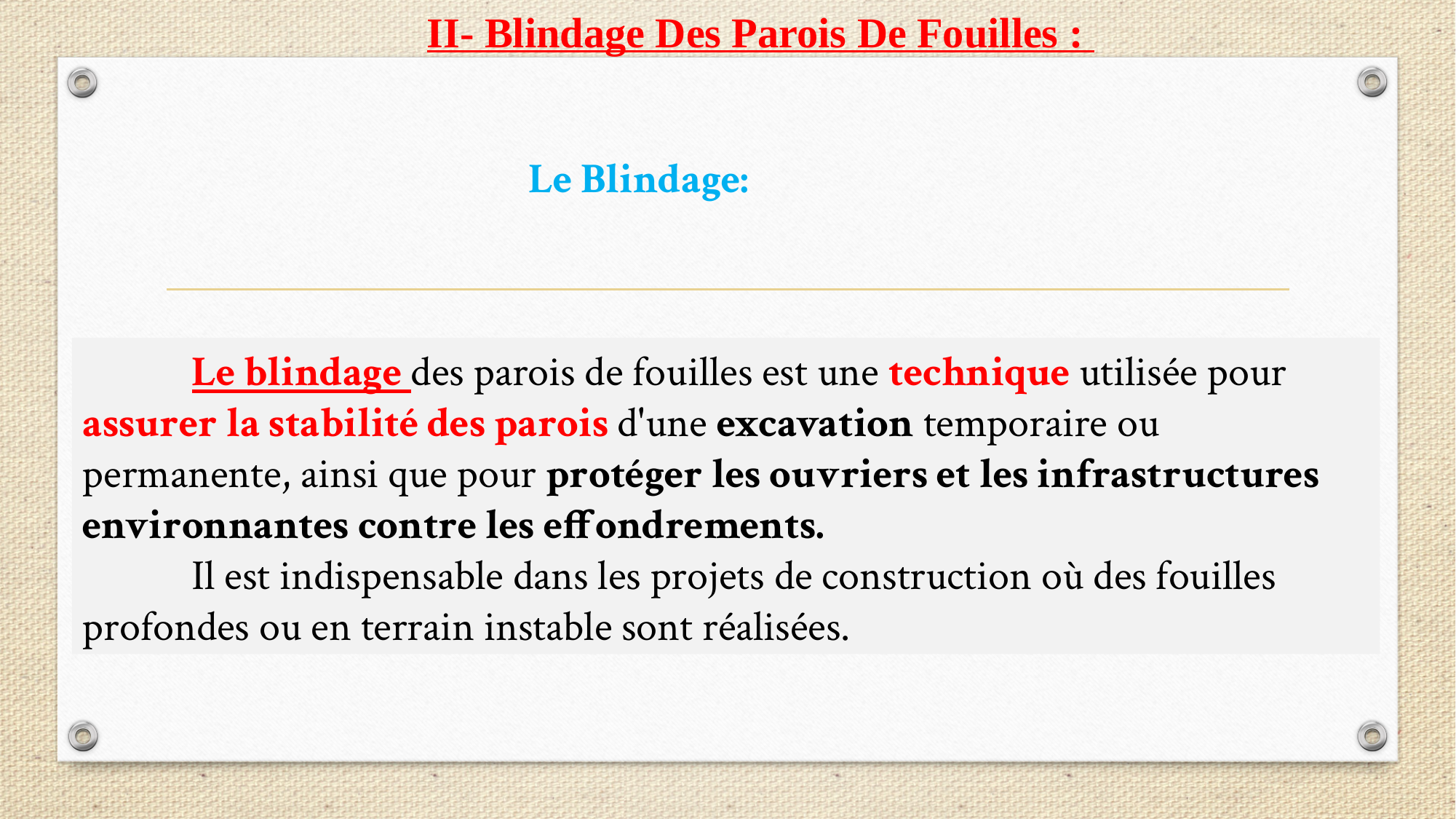

II- Blindage Des Parois De Fouilles :
Le Blindage:
	Le blindage des parois de fouilles est une technique utilisée pour assurer la stabilité des parois d'une excavation temporaire ou permanente, ainsi que pour protéger les ouvriers et les infrastructures environnantes contre les effondrements.
	Il est indispensable dans les projets de construction où des fouilles profondes ou en terrain instable sont réalisées.